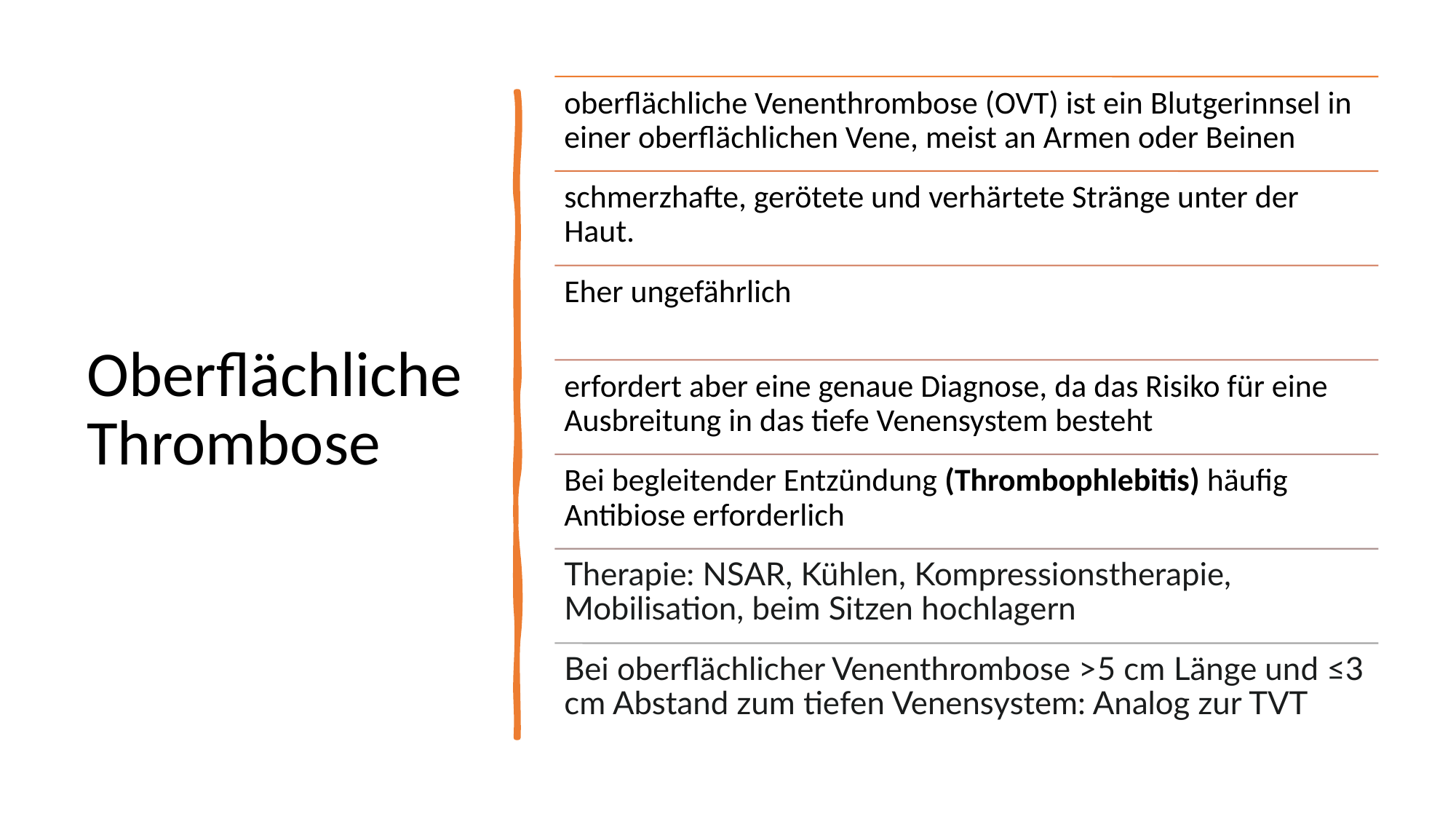

oberflächliche Venenthrombose (OVT) ist ein Blutgerinnsel in einer oberflächlichen Vene, meist an Armen oder Beinen
schmerzhafte, gerötete und verhärtete Stränge unter der Haut.
Eher ungefährlich
erfordert aber eine genaue Diagnose, da das Risiko für eine Ausbreitung in das tiefe Venensystem besteht
Bei begleitender Entzündung (Thrombophlebitis) häufig Antibiose erforderlich
Therapie: NSAR, Kühlen, Kompressionstherapie, Mobilisation, beim Sitzen hochlagern
Bei oberflächlicher Venenthrombose >5 cm Länge und ≤3 cm Abstand zum tiefen Venensystem: Analog zur TVT
# Oberflächliche Thrombose